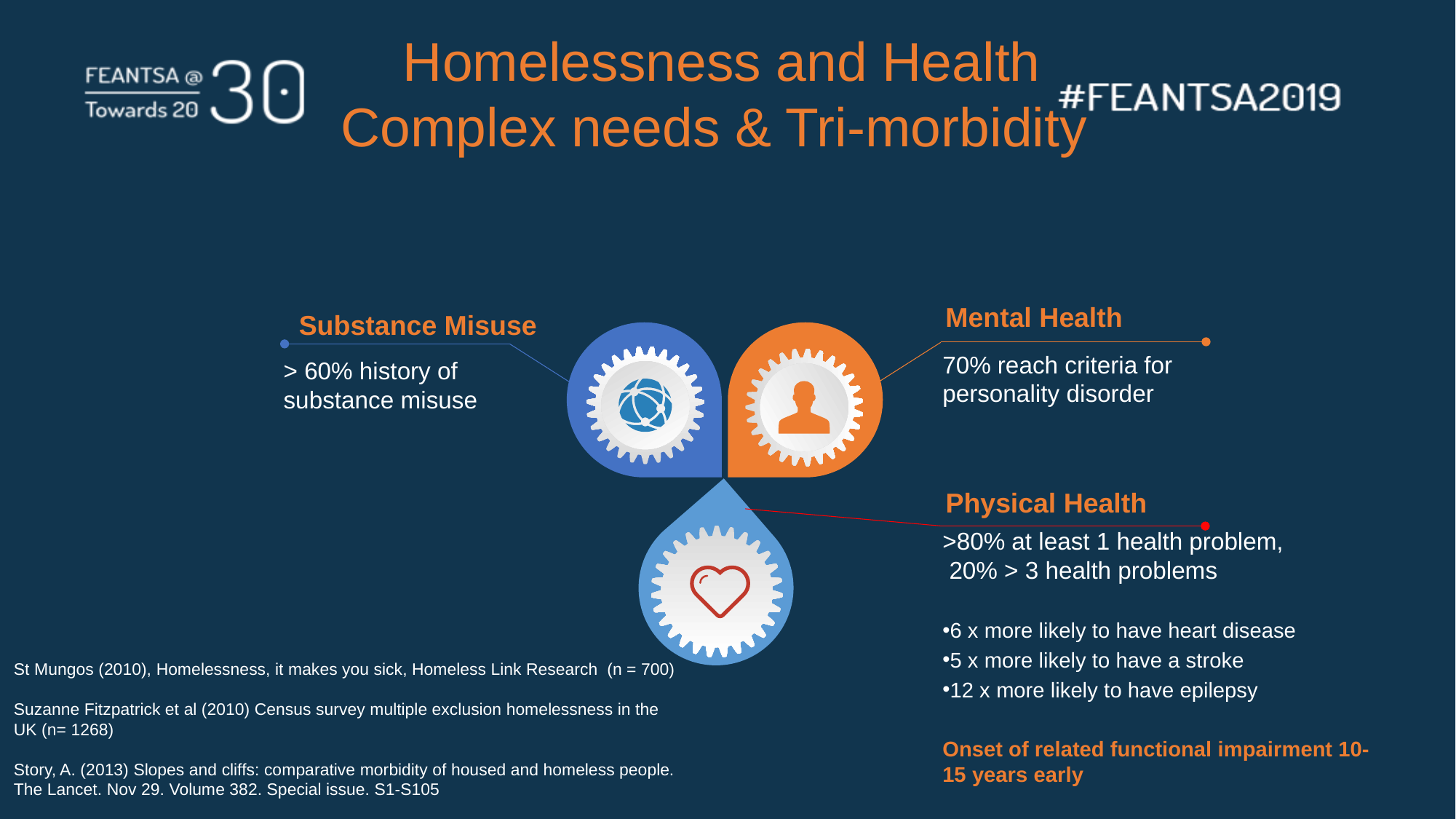

Homelessness and Health
Complex needs & Tri-morbidity
Mental Health
Substance Misuse

> 60% history of substance misuse

70% reach criteria for personality disorder

Physical Health

>80% at least 1 health problem,
 20% > 3 health problems

6 x more likely to have heart disease
5 x more likely to have a stroke
12 x more likely to have epilepsy

Onset of related functional impairment 10-15 years early

St Mungos (2010), Homelessness, it makes you sick, Homeless Link Research  (n = 700)
Suzanne Fitzpatrick et al (2010) Census survey multiple exclusion homelessness in the UK (n= 1268)

Story, A. (2013) Slopes and cliffs: comparative morbidity of housed and homeless people. The Lancet. Nov 29. Volume 382. Special issue. S1-S105